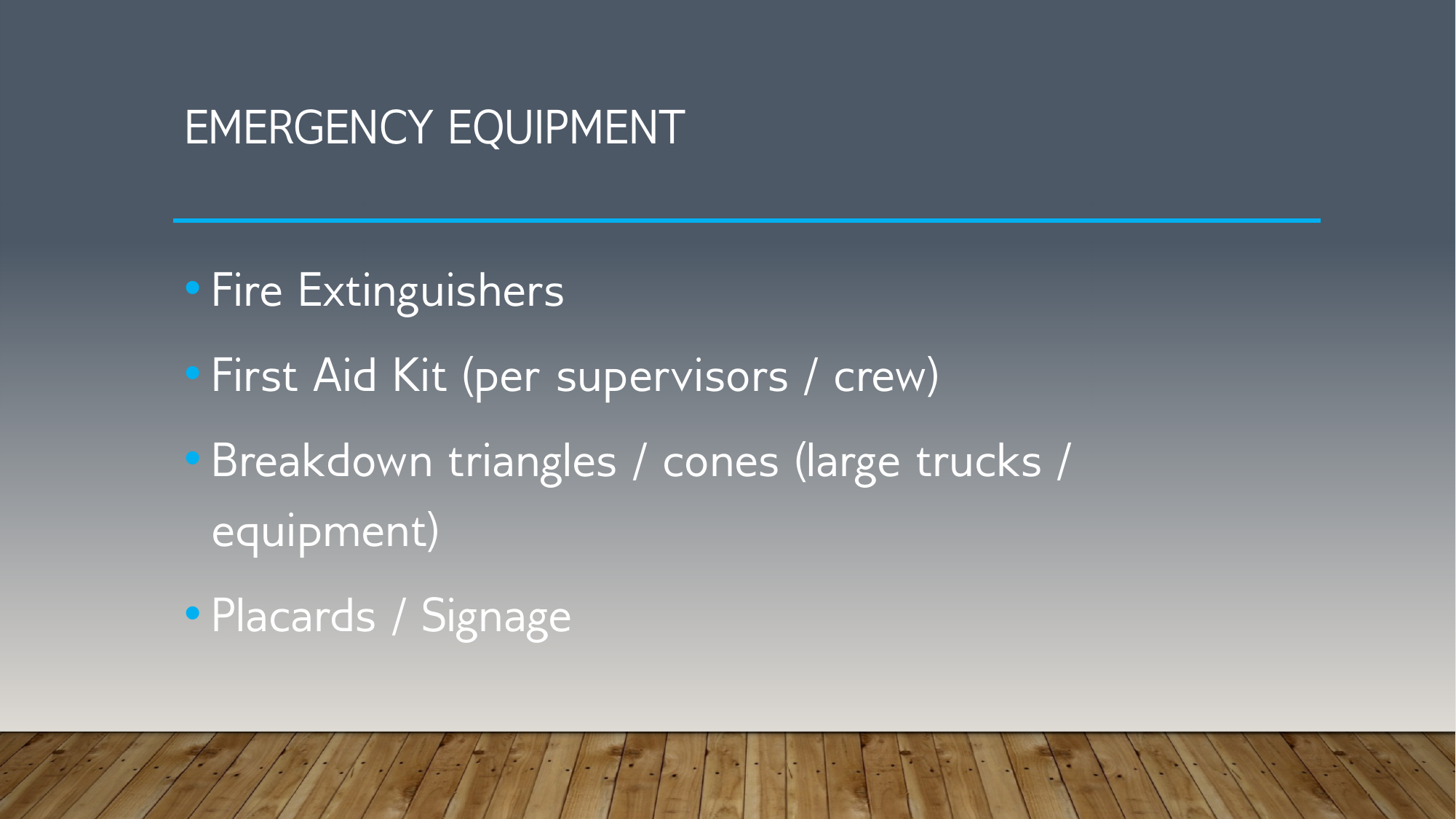

# Emergency Equipment
Fire Extinguishers
First Aid Kit (per supervisors / crew)
Breakdown triangles / cones (large trucks / equipment)
Placards / Signage